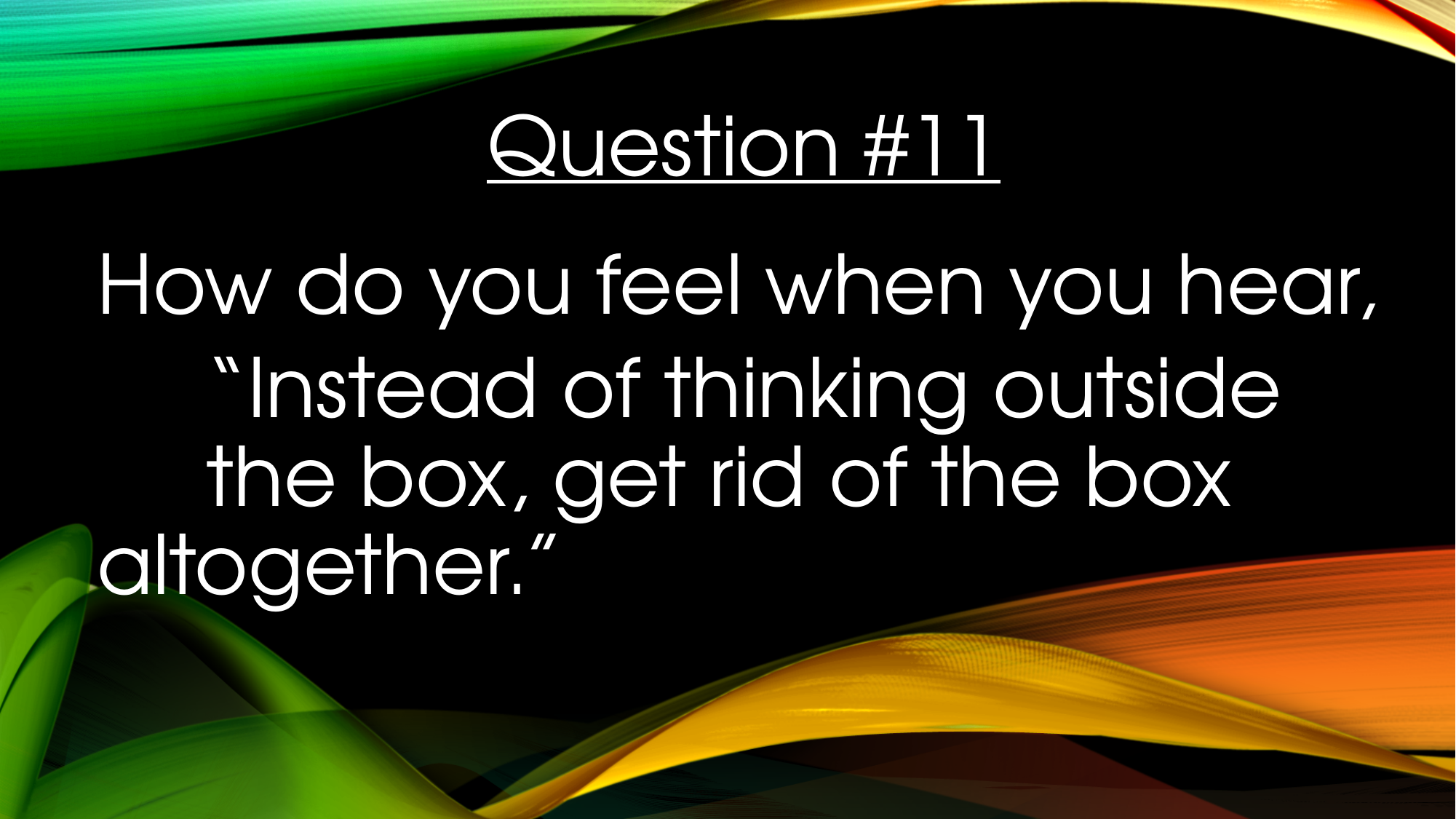

Question #11

How do you feel when you hear,
	“Instead of thinking outside 	the box, get rid of the box 	altogether.”